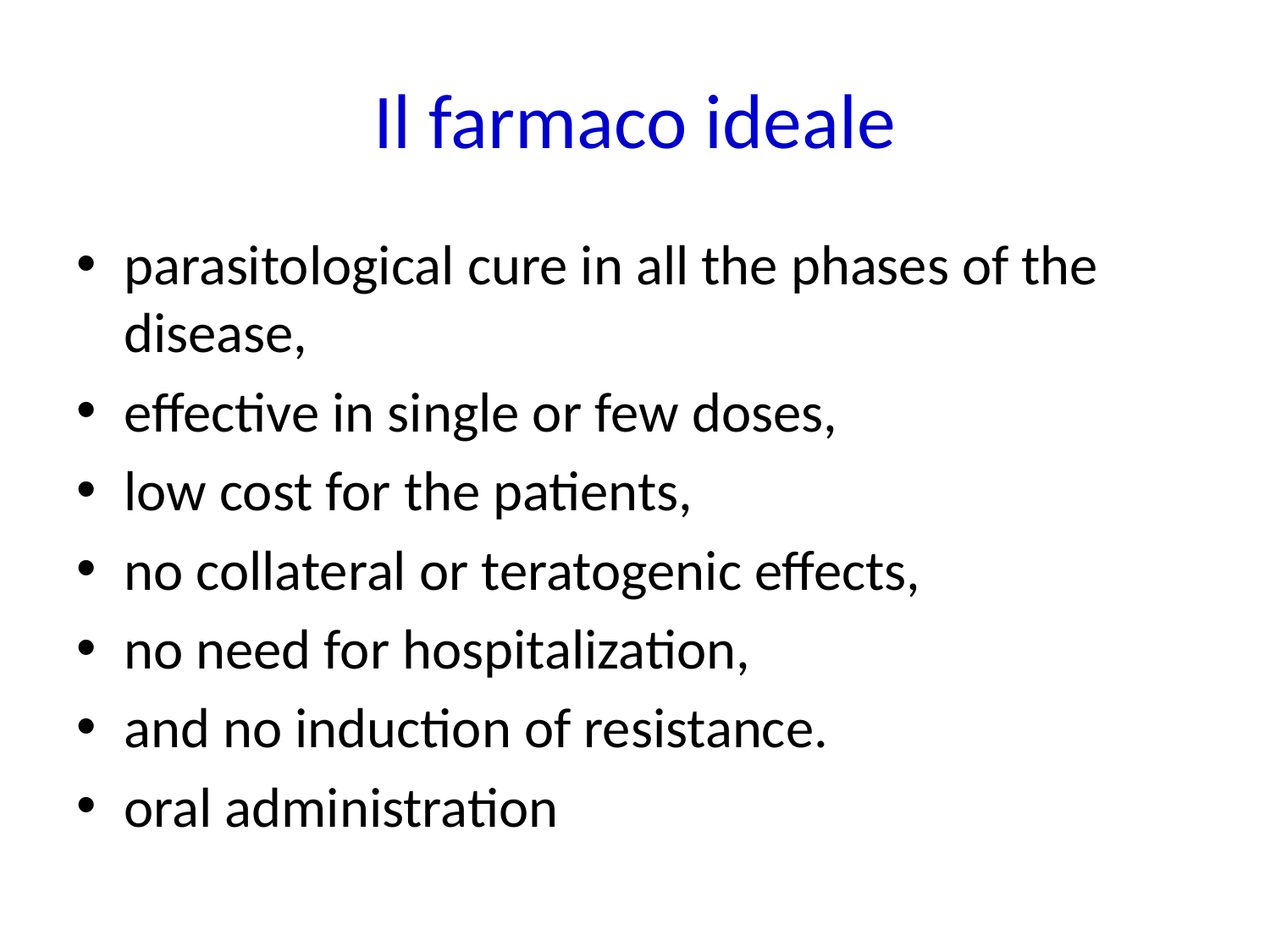

# Il farmaco ideale
parasitological cure in all the phases of the disease,
effective in single or few doses,
low cost for the patients,
no collateral or teratogenic effects,
no need for hospitalization,
and no induction of resistance.
oral administration